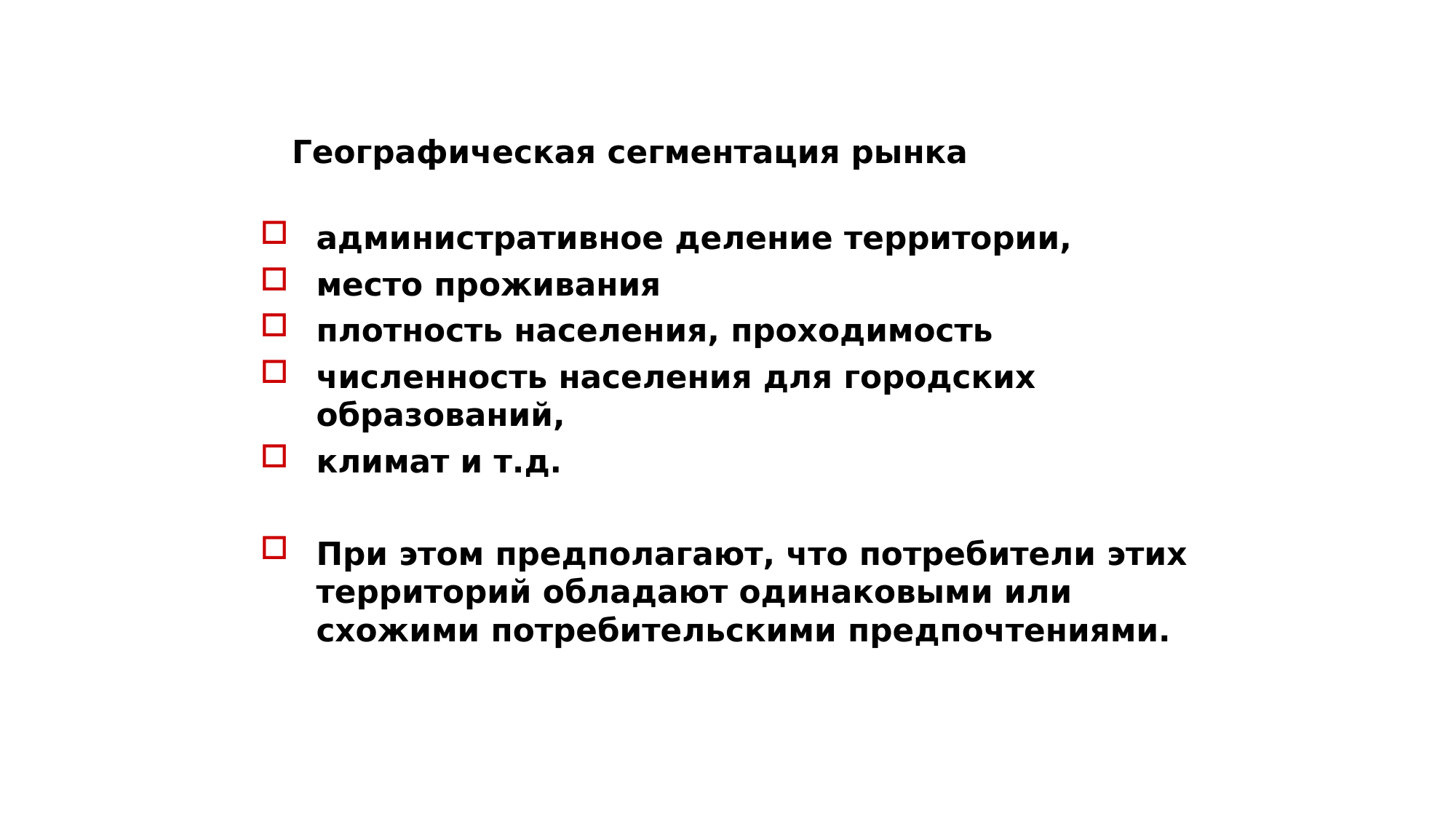

Географическая сегментация рынка
административное деление территории,
место проживания
плотность населения, проходимость
численность населения для городских образований,
климат и т.д.

При этом предполагают, что потребители этих территорий обладают одинаковыми или схожими потребительскими предпочтениями.